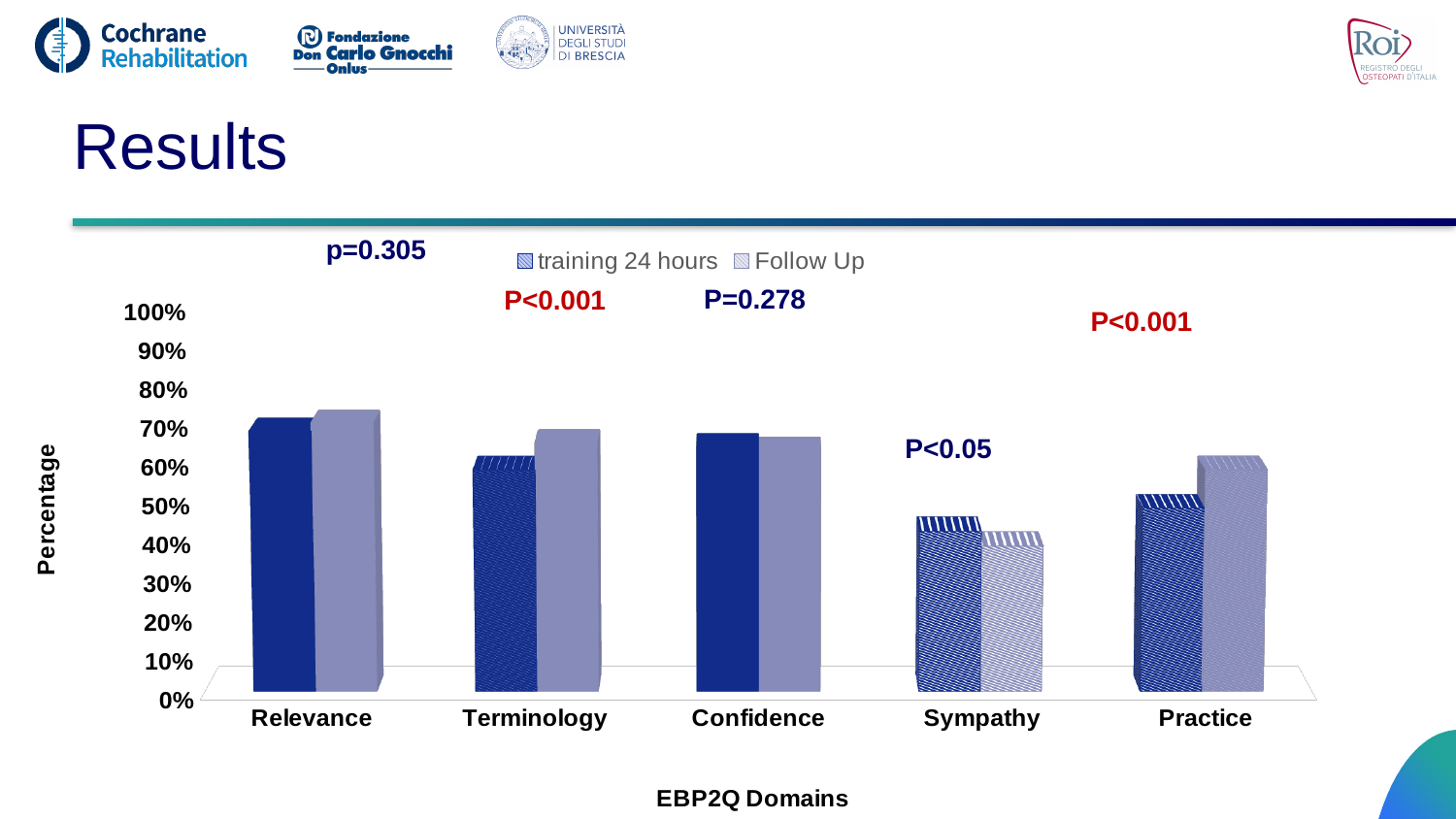

# Results
p=0.305

[unsupported chart]

P=0.278
P<0.001
P<0.001
P<0.05